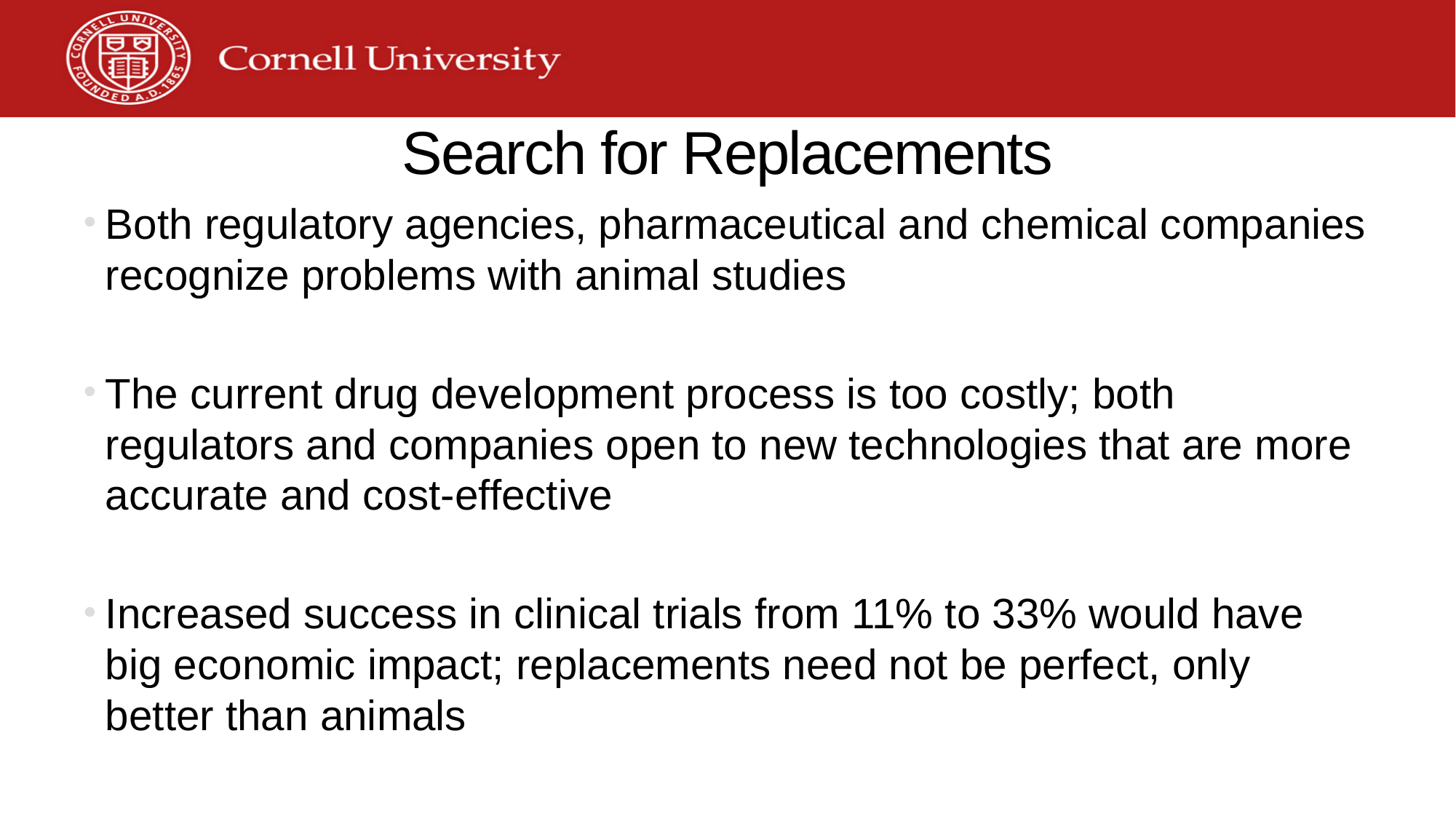

# Search for Replacements
Both regulatory agencies, pharmaceutical and chemical companies recognize problems with animal studies

The current drug development process is too costly; both regulators and companies open to new technologies that are more accurate and cost-effective

Increased success in clinical trials from 11% to 33% would have big economic impact; replacements need not be perfect, only better than animals